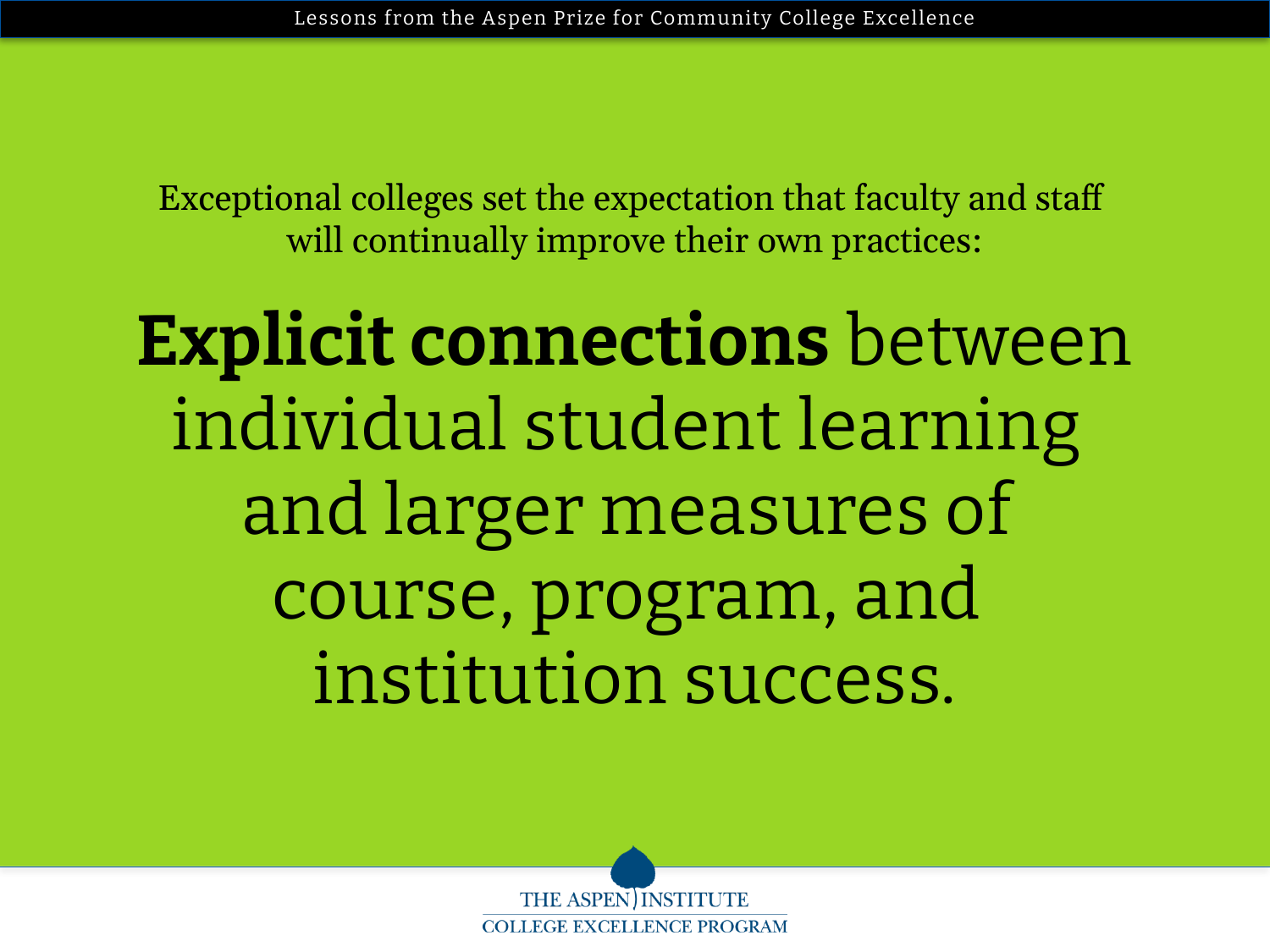

Exceptional colleges set the expectation that faculty and staff
will continually improve their own practices:
Explicit connections between individual student learning
and larger measures of
course, program, and
institution success.